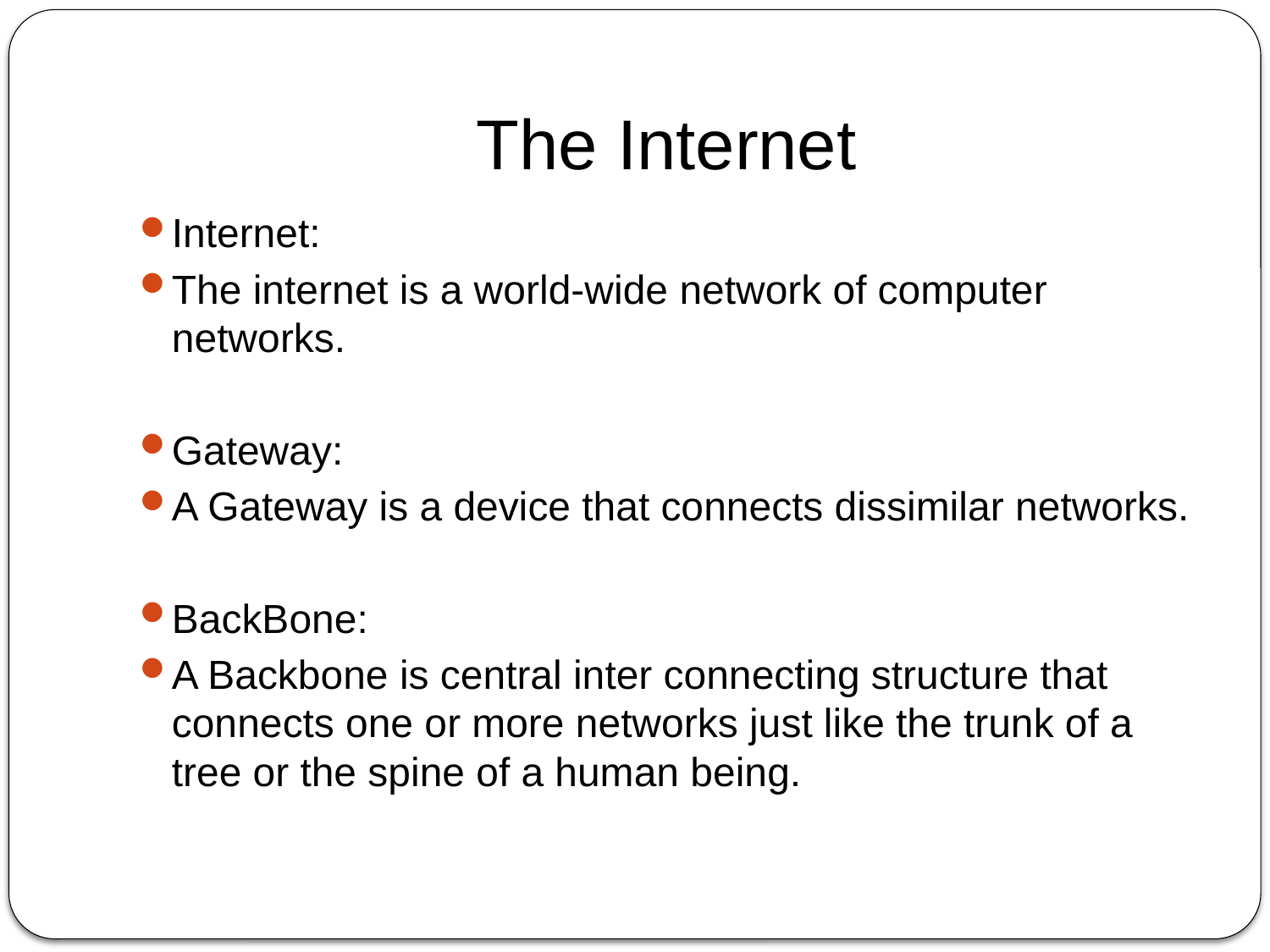

# The Internet
Internet:
The internet is a world-wide network of computer networks.

Gateway:
A Gateway is a device that connects dissimilar networks.

BackBone:
A Backbone is central inter connecting structure that connects one or more networks just like the trunk of a tree or the spine of a human being.